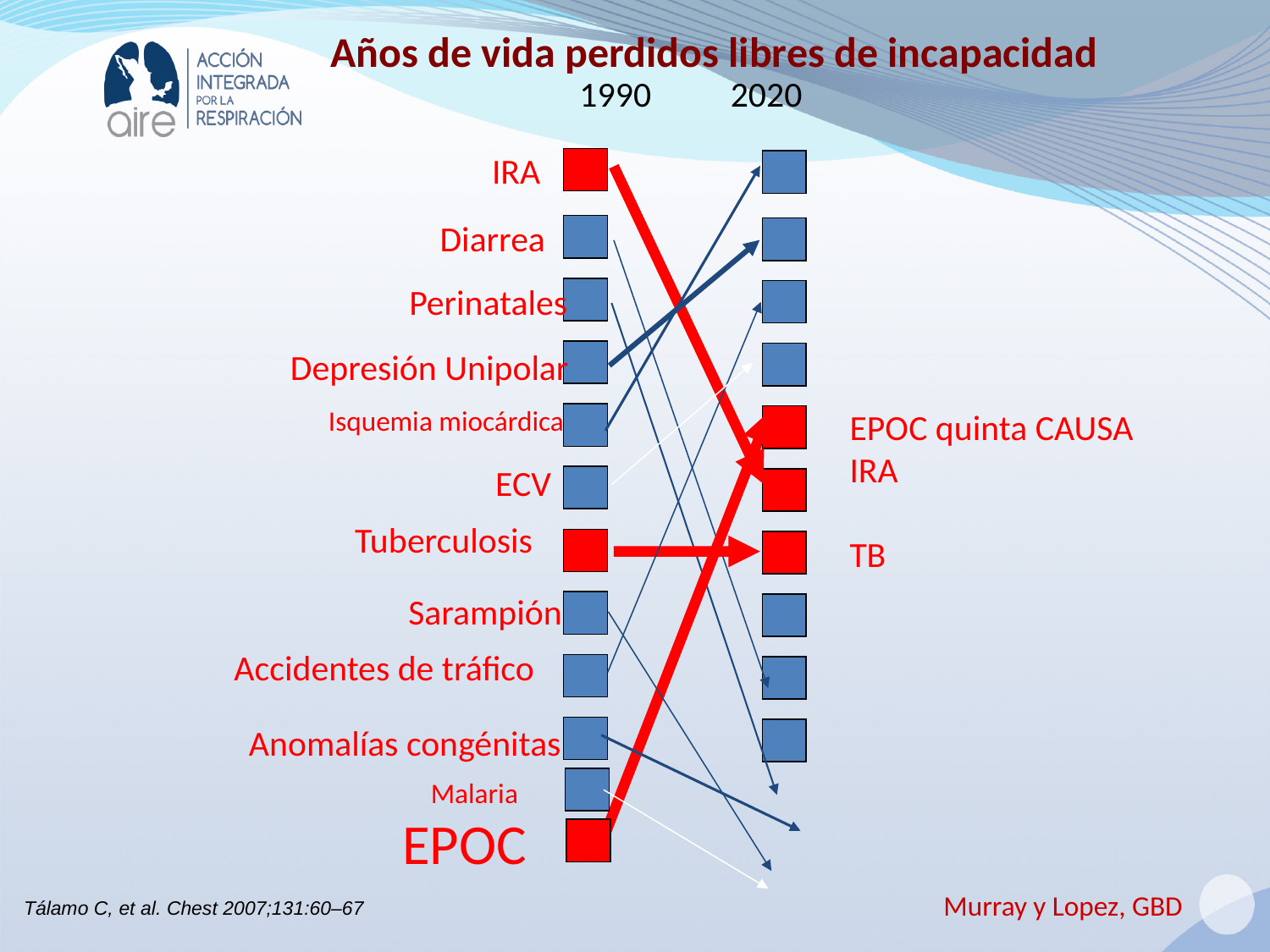

Años de vida perdidos libres de incapacidad

1990	   2020
	IRA

	Diarrea

	Perinatales

	Depresión Unipolar

	Isquemia miocárdica
EPOC quinta CAUSA
IRA

TB

	ECV

	Tuberculosis

	Sarampión

Accidentes de tráfico

Anomalías congénitas

Malaria

	EPOC

Murray y Lopez, GBD
Tálamo C, et al. Chest 2007;131:60–67